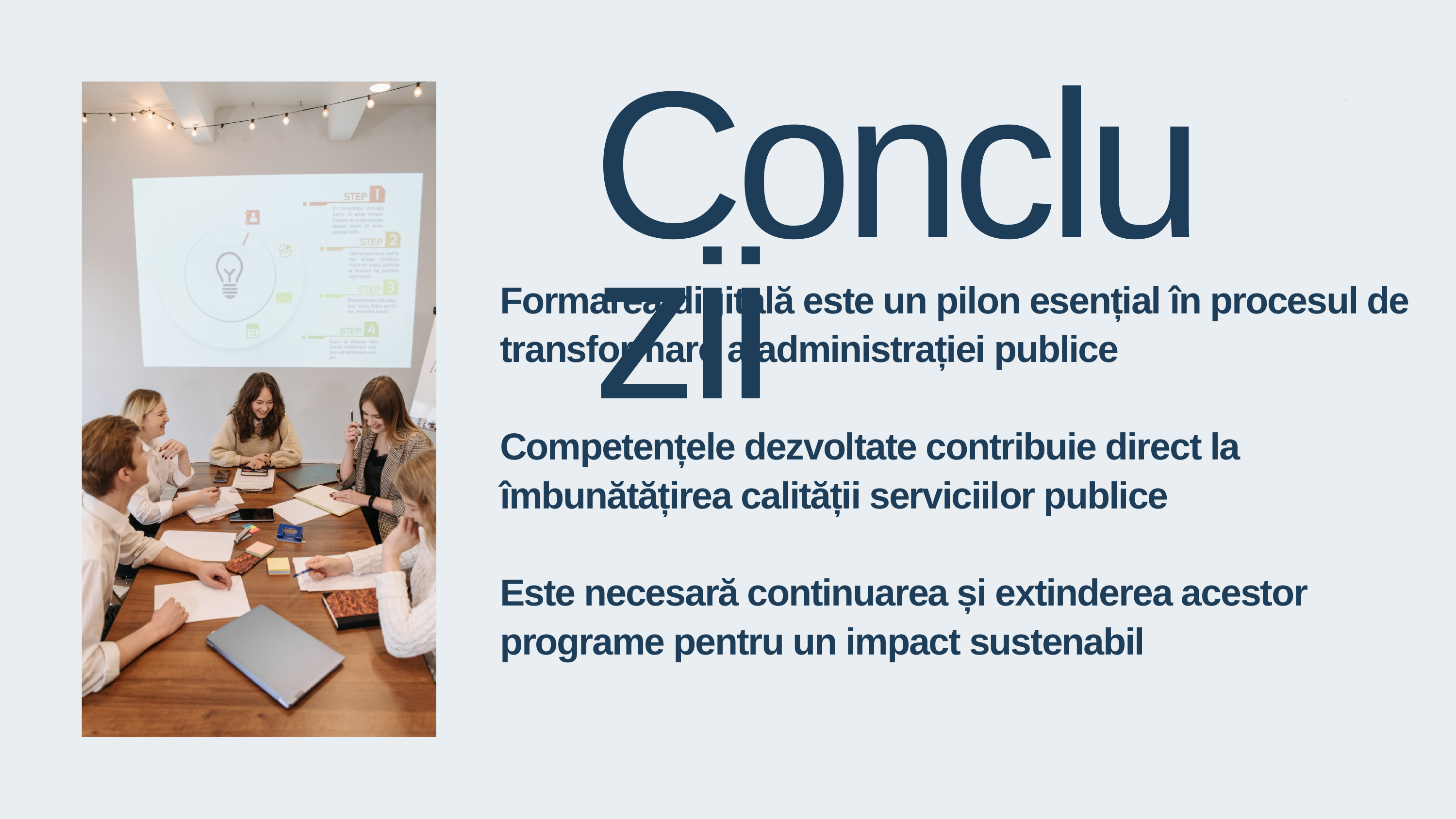

Salford & Co.
Concluzii
Formarea digitală este un pilon esențial în procesul de transformare a administrației publice

Competențele dezvoltate contribuie direct la îmbunătățirea calității serviciilor publice

Este necesară continuarea și extinderea acestor programe pentru un impact sustenabil